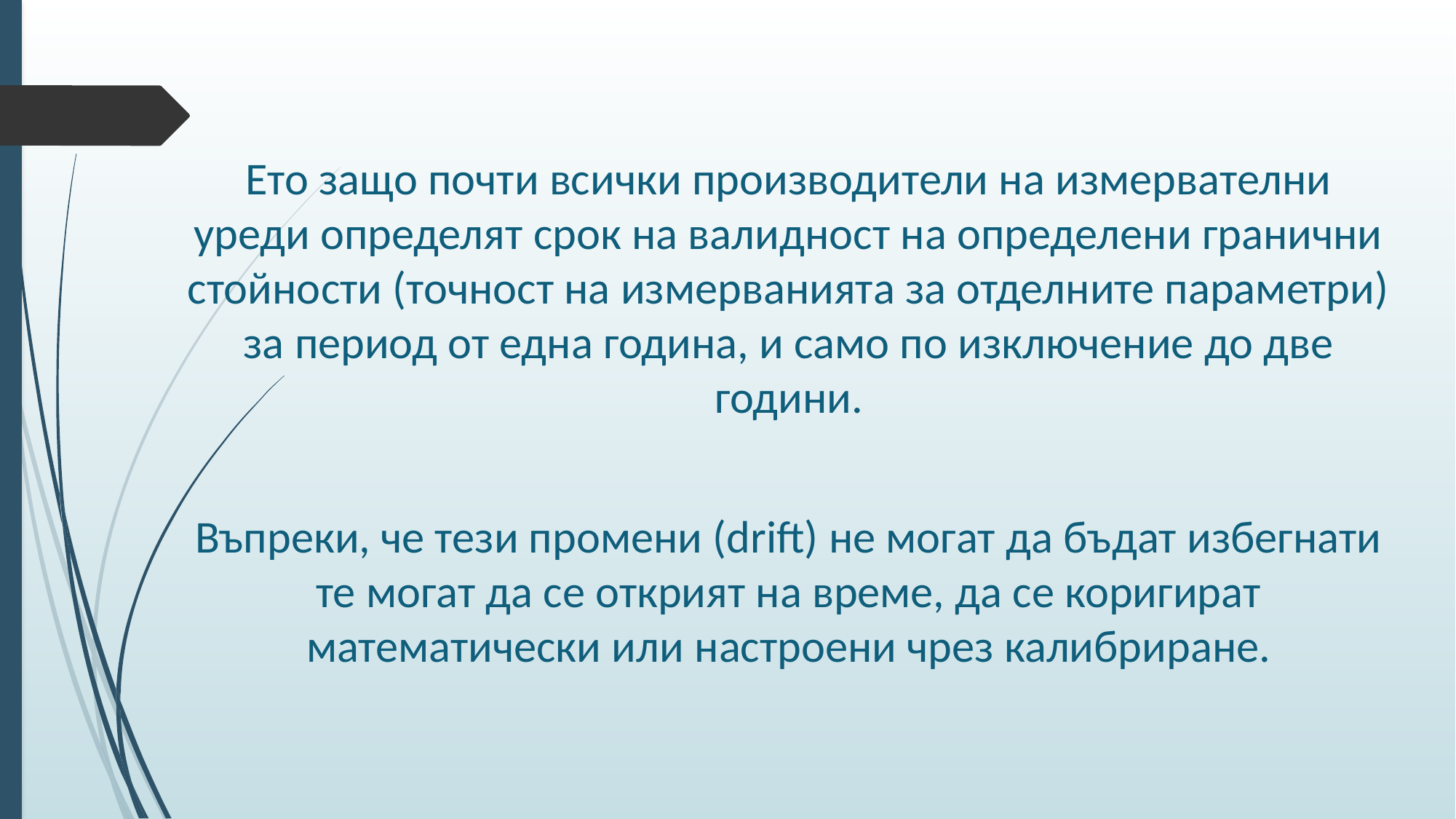

Ето защо почти всички производители на измервателни уреди определят срок на валидност на определени гранични стойности (точност на измерванията за отделните параметри) за период от една година, и само по изключение до две години.

Въпреки, че тези промени (drift) не могат да бъдат избегнати те могат да се открият на време, да се коригират математически или настроени чрез калибриране.